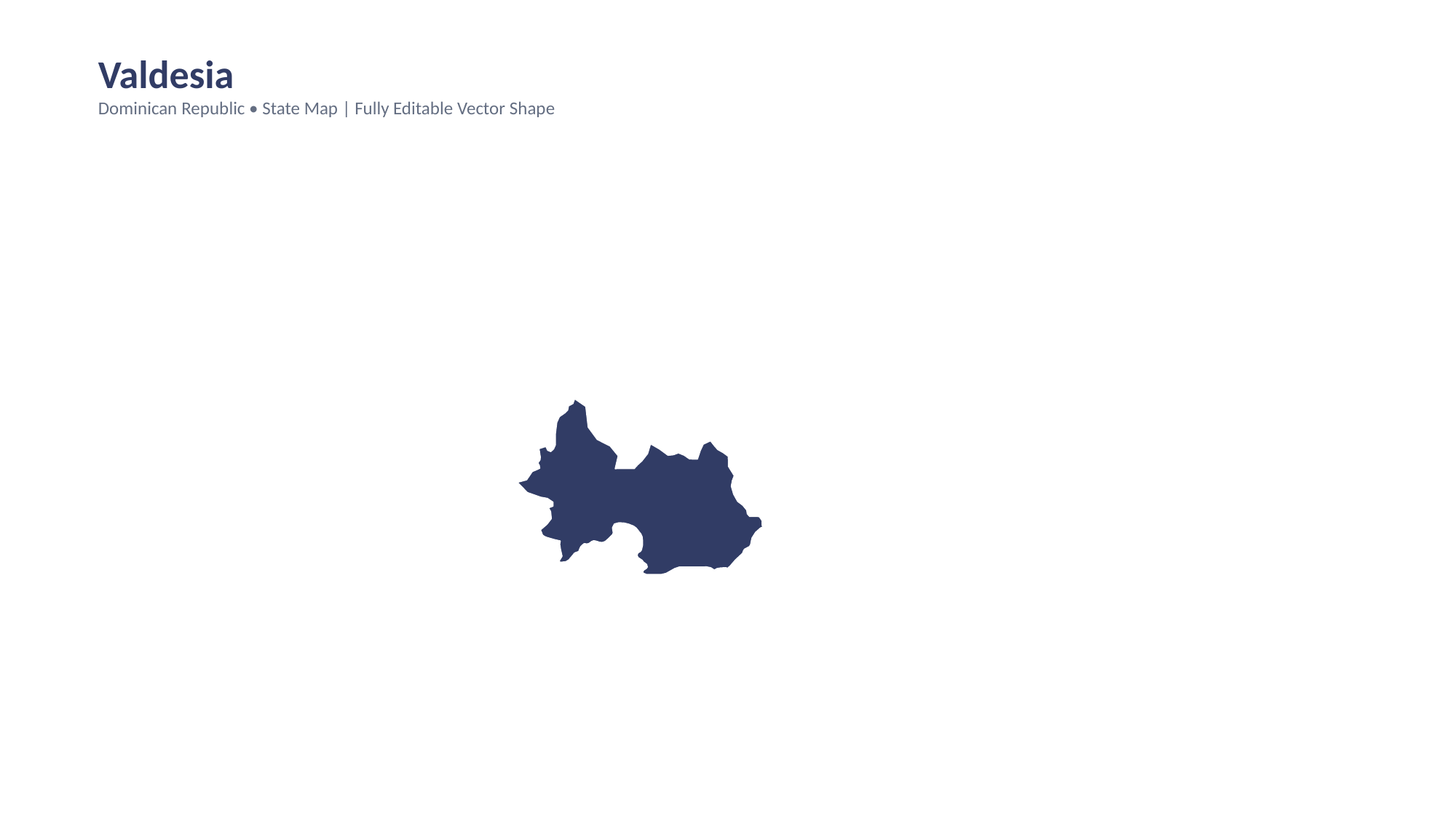

Valdesia
Dominican Republic • State Map | Fully Editable Vector Shape